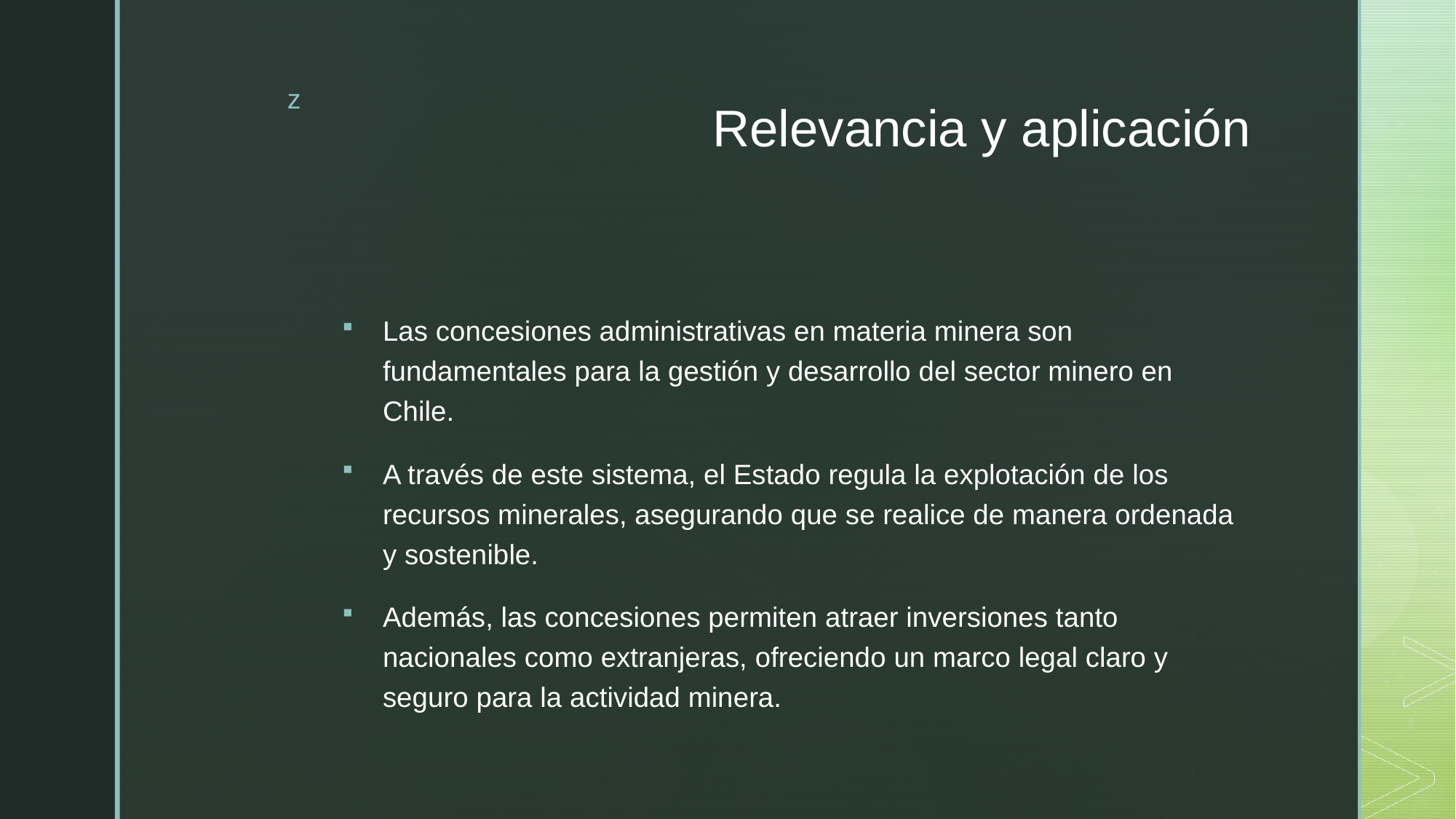

# Relevancia y aplicación

Las concesiones administrativas en materia minera son fundamentales para la gestión y desarrollo del sector minero en Chile.
A través de este sistema, el Estado regula la explotación de los recursos minerales, asegurando que se realice de manera ordenada y sostenible.
Además, las concesiones permiten atraer inversiones tanto nacionales como extranjeras, ofreciendo un marco legal claro y seguro para la actividad minera.